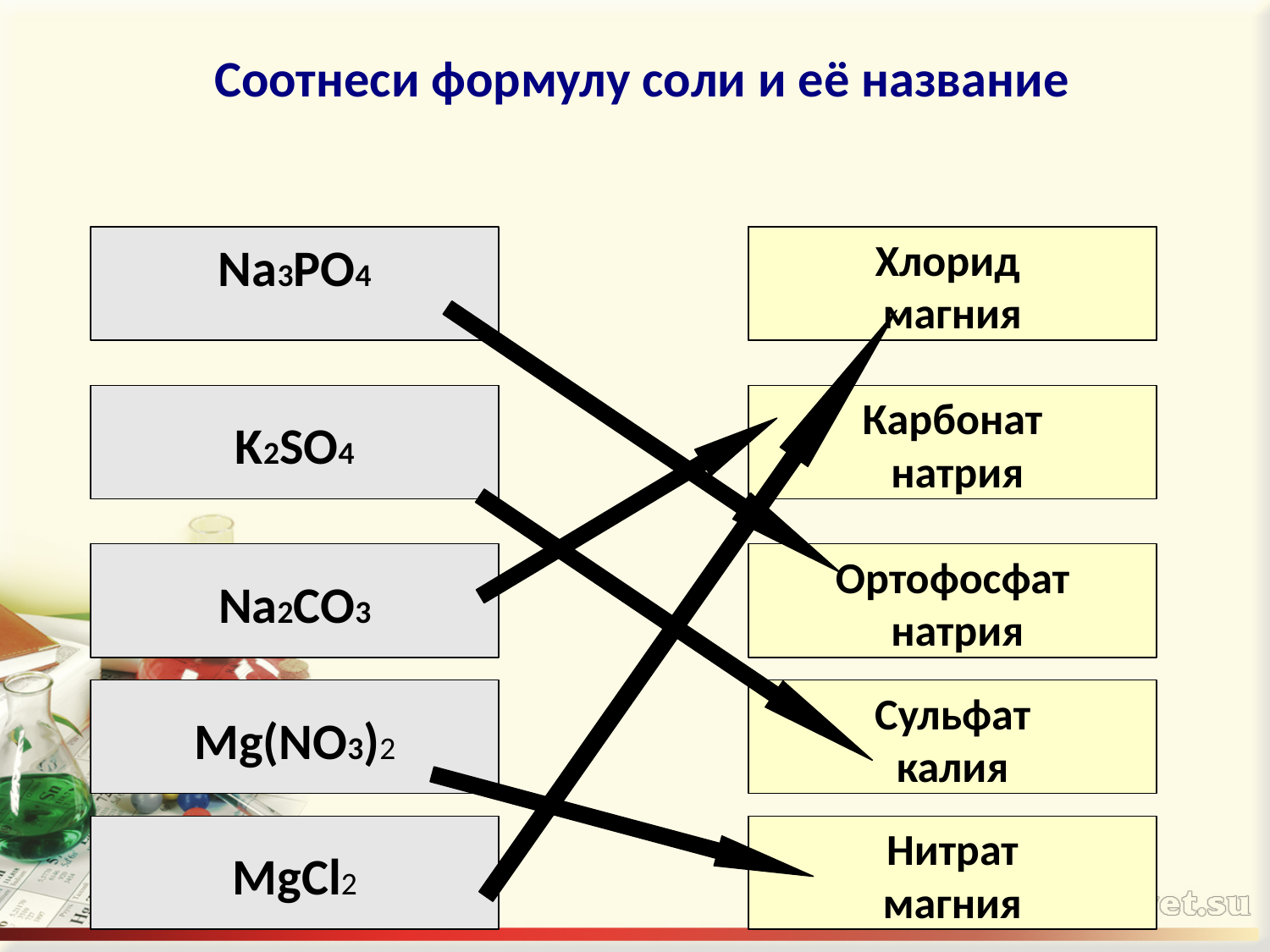

# Соотнеси формулу соли и её название
Na3PO4

Хлорид
магния
Хлорид
магния
K2SO4
Карбонат
 натрия

Na2CO3
Ортофосфат
 натрия

Mg(NO3)2
Сульфат
калия

MgCl2
Нитрат
магния